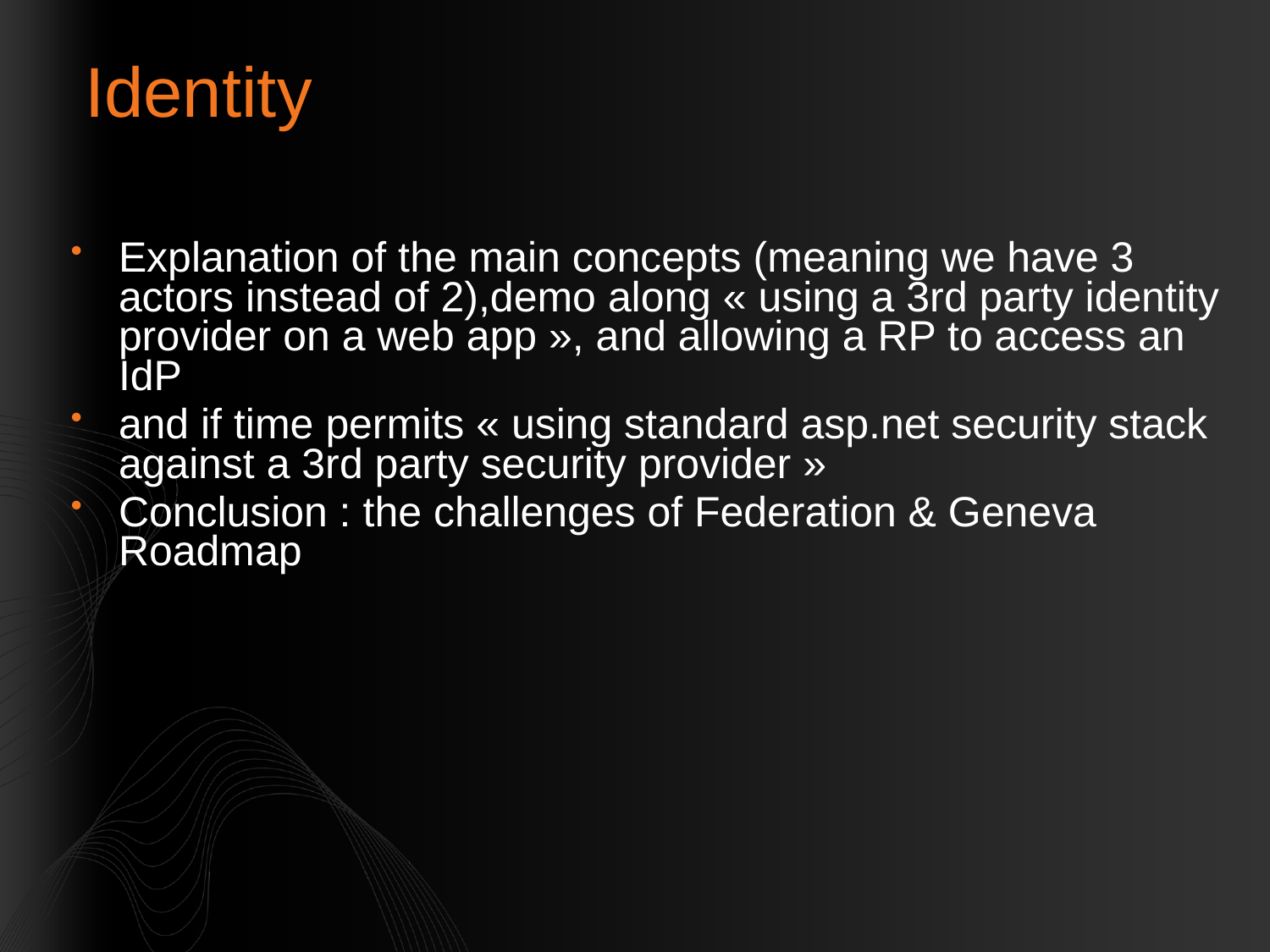

# Identity
Explanation of the main concepts (meaning we have 3 actors instead of 2),demo along « using a 3rd party identity provider on a web app », and allowing a RP to access an IdP
and if time permits « using standard asp.net security stack against a 3rd party security provider »
Conclusion : the challenges of Federation & Geneva Roadmap